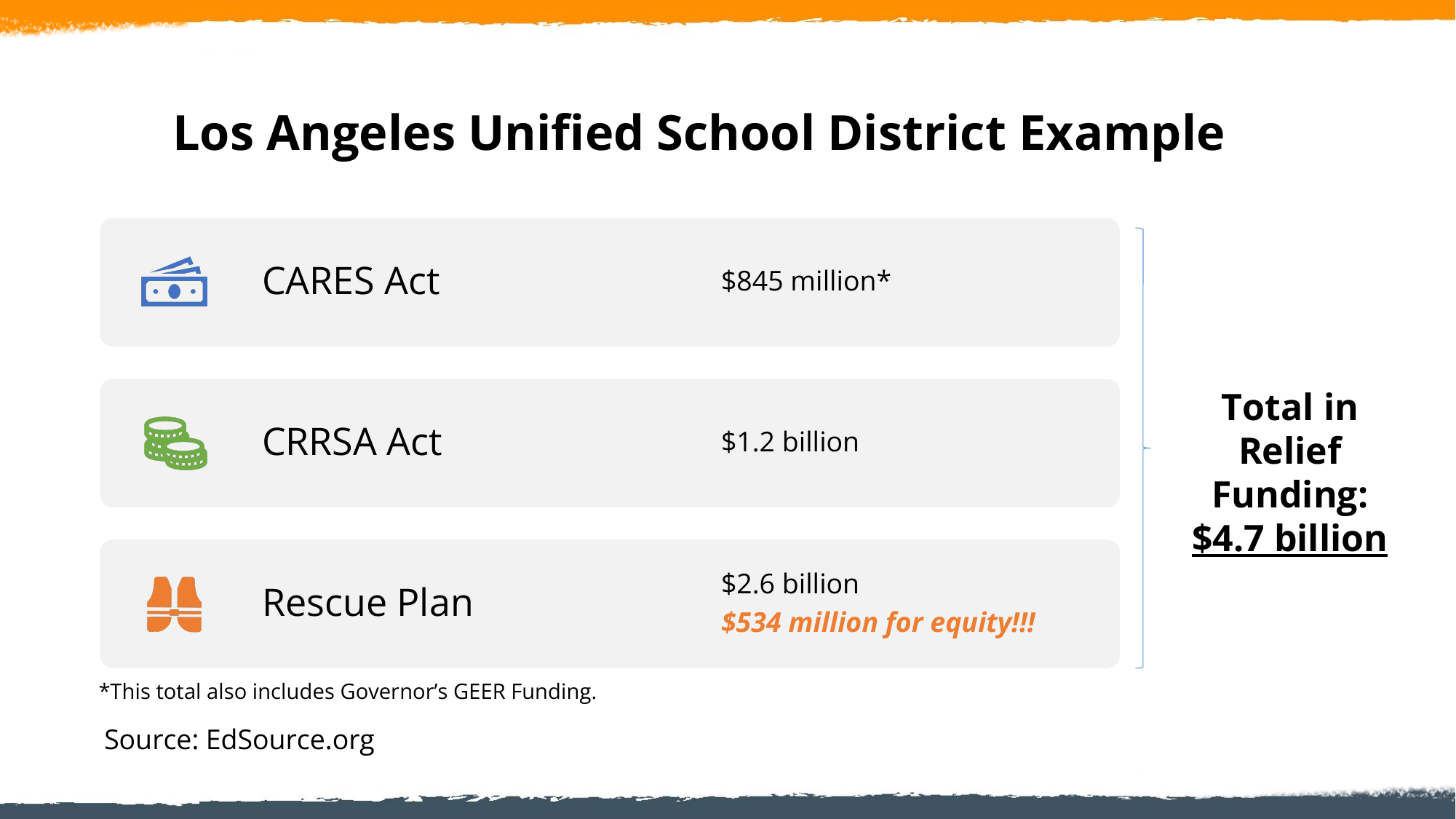

# Los Angeles Unified School District Example
CARES Act
$845 million*
CRRSA Act
$1.2 billion
Rescue Plan
$2.6 billion
$534 million for equity!!!

Total in Relief Funding:
$4.7 billion
*This total also includes Governor’s GEER Funding.
Source: EdSource.org